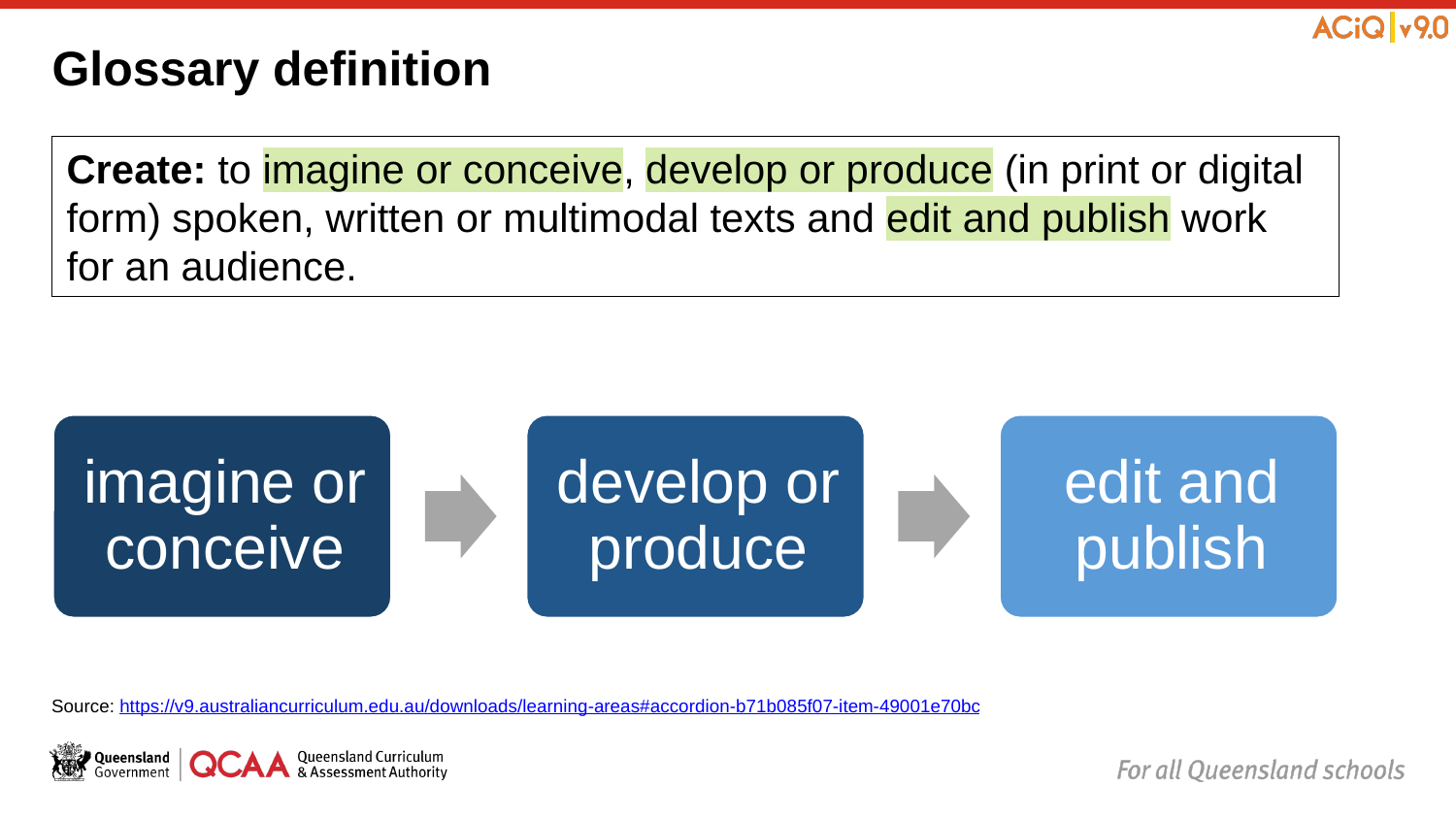

# Glossary definition
Create: to imagine or conceive, develop or produce (in print or digital form) spoken, written or multimodal texts and edit and publish work for an audience.
imagine or conceive

develop or produce

edit and publish
Source: https://v9.australiancurriculum.edu.au/downloads/learning-areas#accordion-b71b085f07-item-49001e70bc